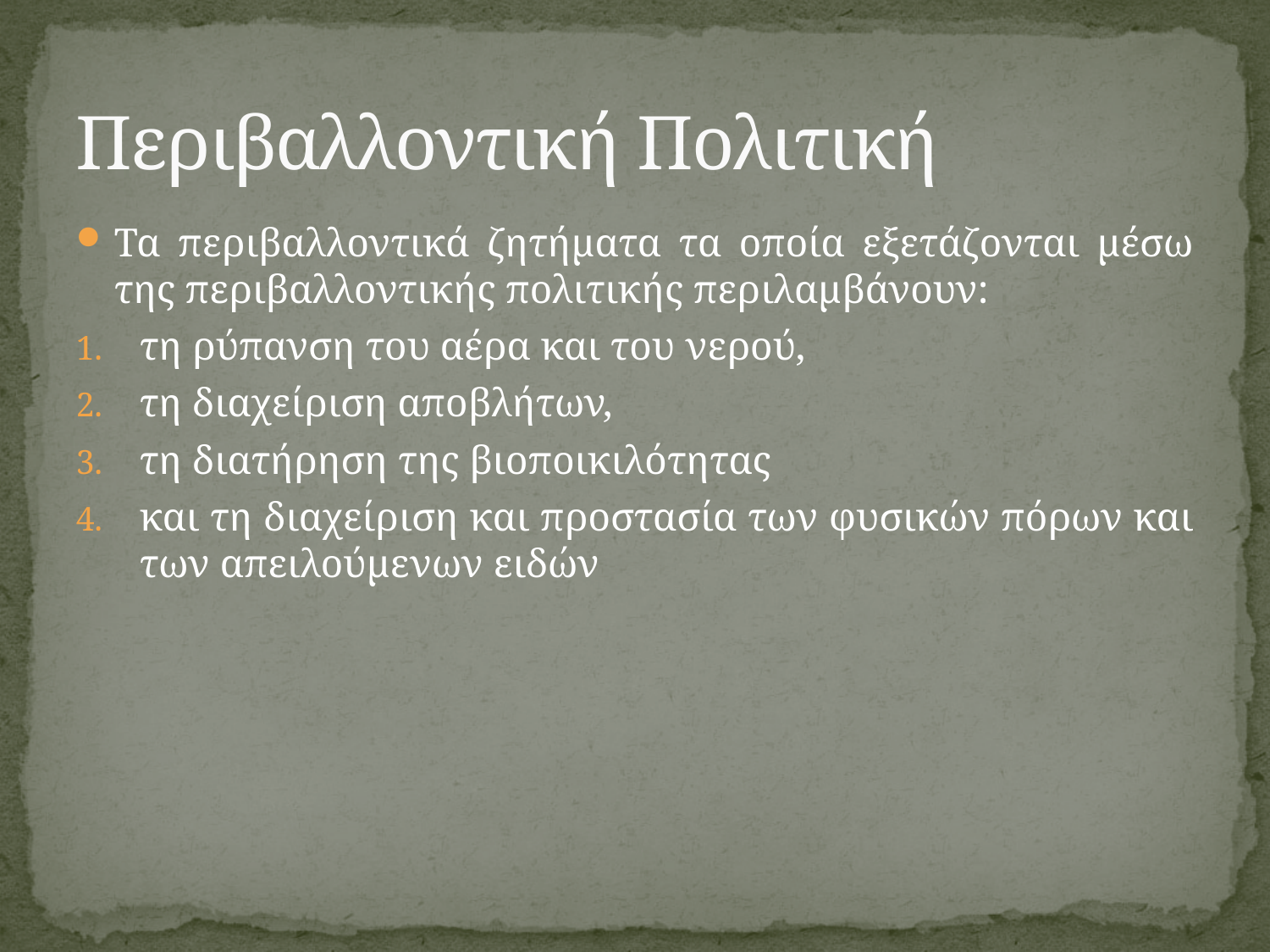

# Περιβαλλοντική Πολιτική
Τα περιβαλλοντικά ζητήματα τα οποία εξετάζονται μέσω της περιβαλλοντικής πολιτικής περιλαμβάνουν:
τη ρύπανση του αέρα και του νερού,
τη διαχείριση αποβλήτων,
τη διατήρηση της βιοποικιλότητας
και τη διαχείριση και προστασία των φυσικών πόρων και των απειλούμενων ειδών